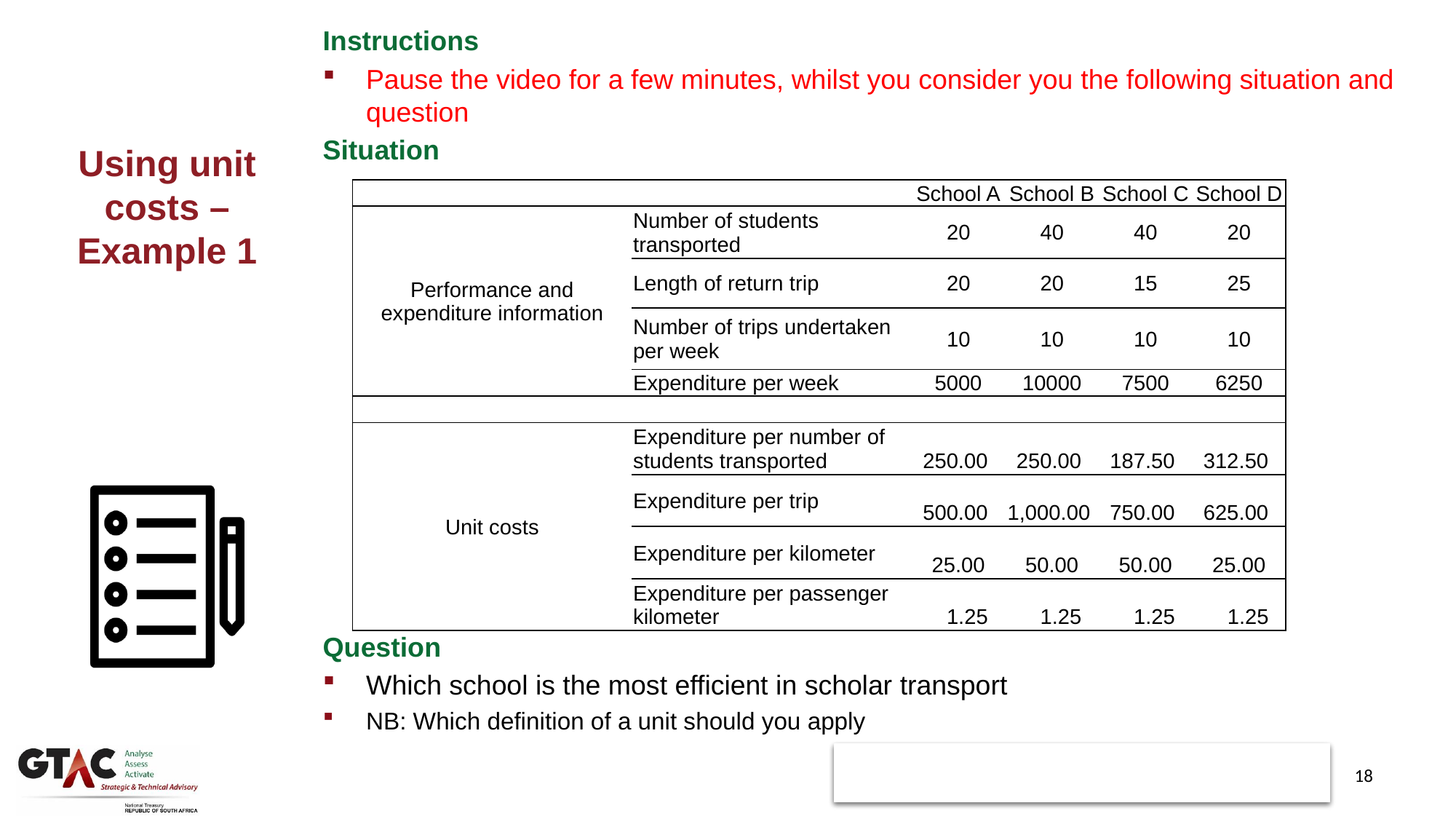

Instructions
Pause the video for a few minutes, whilst you consider you the following situation and question
Situation

Question
Which school is the most efficient in scholar transport
NB: Which definition of a unit should you apply

Using unit costs – Example 1
|  |  | School A | School B | School C | School D |
| --- | --- | --- | --- | --- | --- |
| Performance and expenditure information | Number of students transported | 20 | 40 | 40 | 20 |
|  | Length of return trip | 20 | 20 | 15 | 25 |
|  | Number of trips undertaken per week | 10 | 10 | 10 | 10 |
|  | Expenditure per week | 5000 | 10000 | 7500 | 6250 |
|  |  |  |  |  |  |
| Unit costs | Expenditure per number of students transported | 250.00 | 250.00 | 187.50 | 312.50 |
|  | Expenditure per trip | 500.00 | 1,000.00 | 750.00 | 625.00 |
|  | Expenditure per kilometer | 25.00 | 50.00 | 50.00 | 25.00 |
|  | Expenditure per passenger kilometer | 1.25 | 1.25 | 1.25 | 1.25 |

18